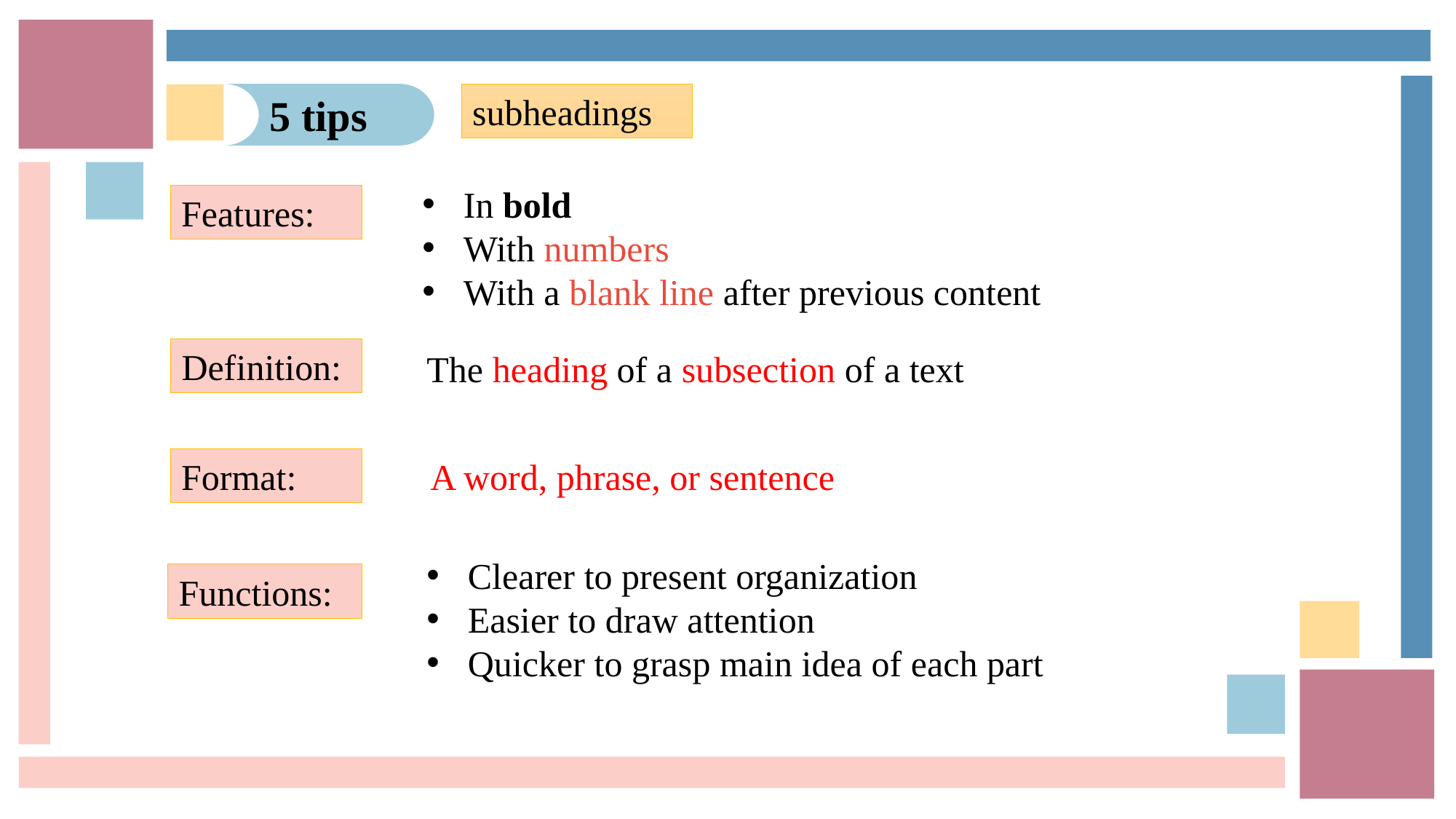

5 tips
subheadings

In bold
With numbers
With a blank line after previous content
Features:
Definition:
The heading of a subsection of a text
A word, phrase, or sentence
Format:
Clearer to present organization
Easier to draw attention
Quicker to grasp main idea of each part
Functions: